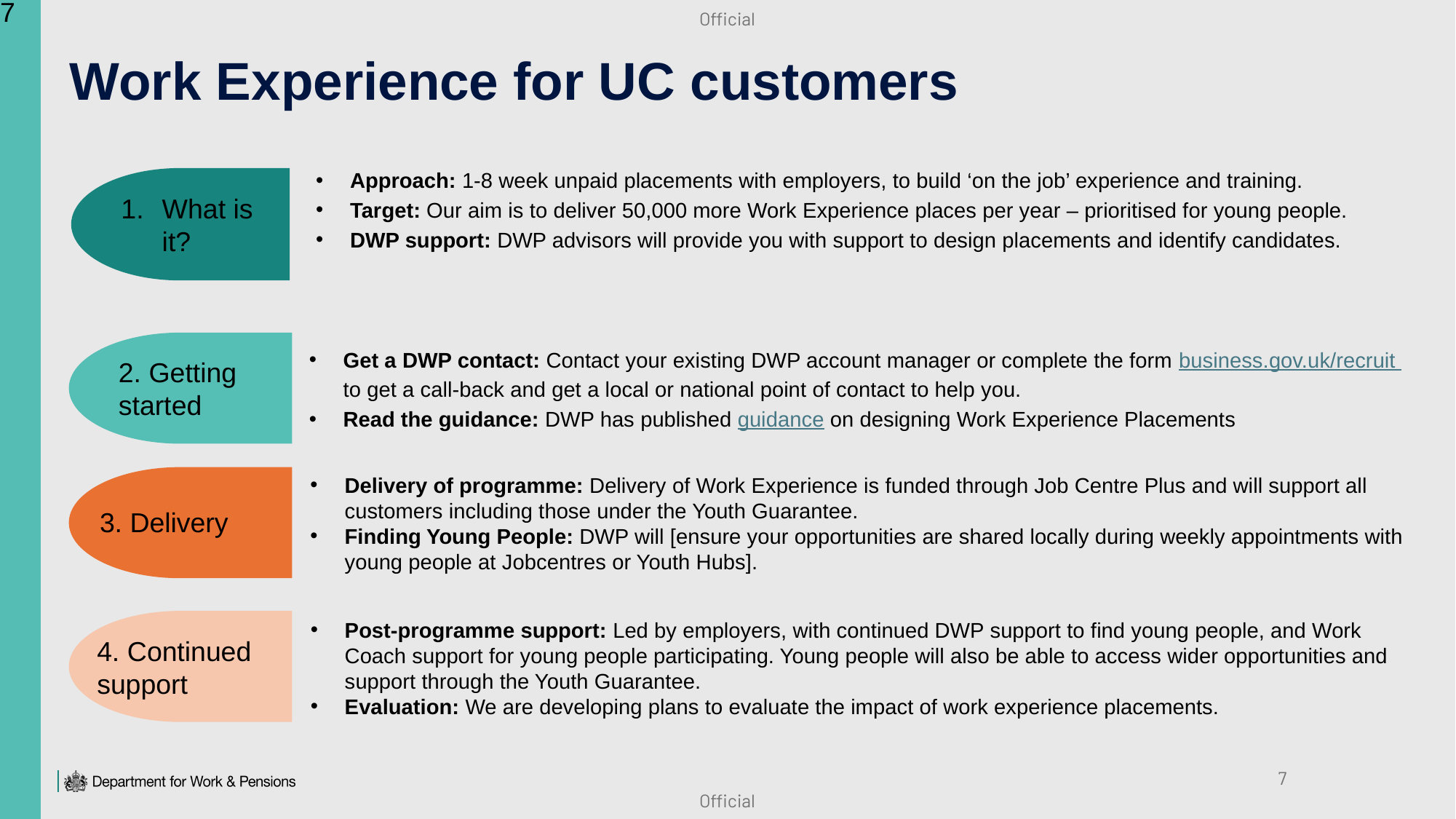

7
Work Experience for UC customers
Approach: 1-8 week unpaid placements with employers, to build ‘on the job’ experience and training.
Target: Our aim is to deliver 50,000 more Work Experience places per year – prioritised for young people.
DWP support: DWP advisors will provide you with support to design placements and identify candidates.

What is it?

Get a DWP contact: Contact your existing DWP account manager or complete the form business.gov.uk/recruit to get a call-back and get a local or national point of contact to help you.
Read the guidance: DWP has published guidance on designing Work Experience Placements
2. Getting started
Delivery of programme: Delivery of Work Experience is funded through Job Centre Plus and will support all customers including those under the Youth Guarantee.​
Finding Young People: DWP will [ensure your opportunities are shared locally during weekly appointments with young people at Jobcentres or Youth Hubs].​

3. Delivery

Post-programme support: Led by employers, with continued DWP support to find young people, and Work Coach support for young people participating. Young people will also be able to access wider opportunities and support through the Youth Guarantee. ​
Evaluation: We are developing plans to evaluate the impact of work experience placements.​
4. Continued support